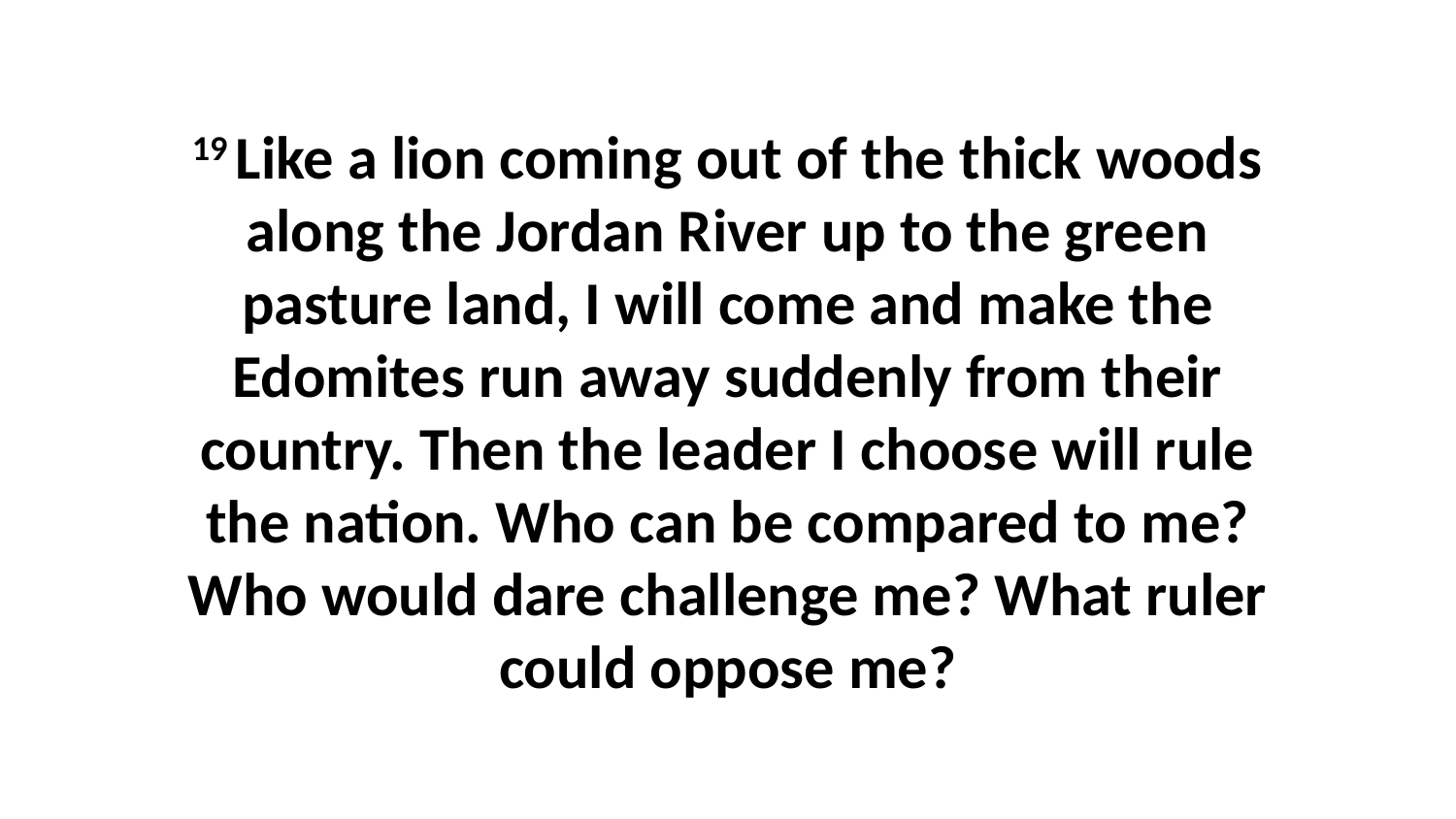

19 Like a lion coming out of the thick woods along the Jordan River up to the green pasture land, I will come and make the Edomites run away suddenly from their country. Then the leader I choose will rule the nation. Who can be compared to me? Who would dare challenge me? What ruler could oppose me?